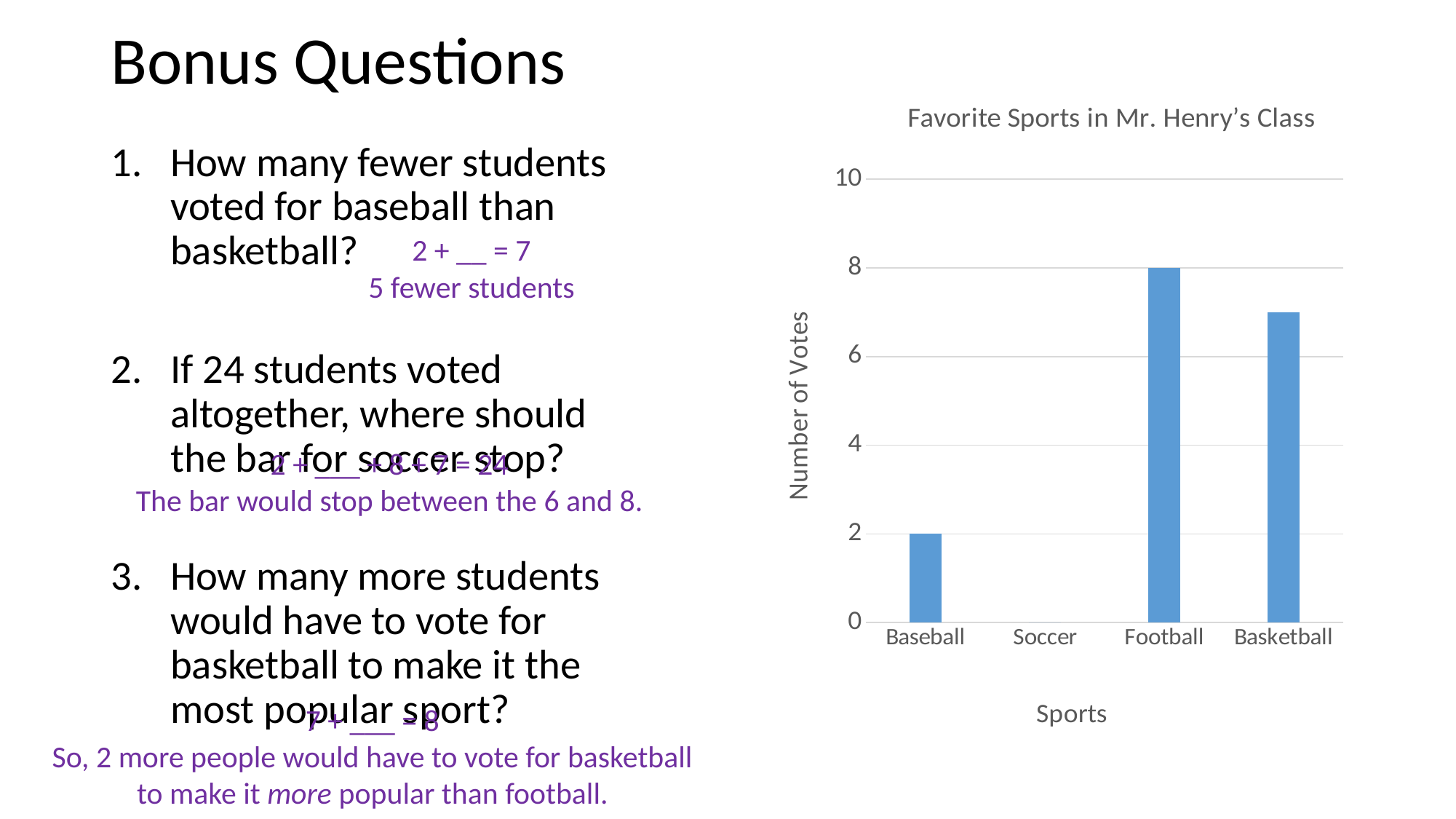

# Bonus Questions

### Chart: Favorite Sports in Mr. Henry’s Class

| Category | Series 1 |
|---|---|
| Baseball | 2.0 |
| Soccer | 0.0 |
| Football | 8.0 |
| Basketball | 7.0 |
How many fewer students voted for baseball than basketball?

If 24 students voted altogether, where should the bar for soccer stop?

How many more students would have to vote for basketball to make it the most popular sport?

2 + __ = 7
5 fewer students
2 + ___ + 8 + 7 = 24
The bar would stop between the 6 and 8.
7 + ___ = 8
So, 2 more people would have to vote for basketball
to make it more popular than football.